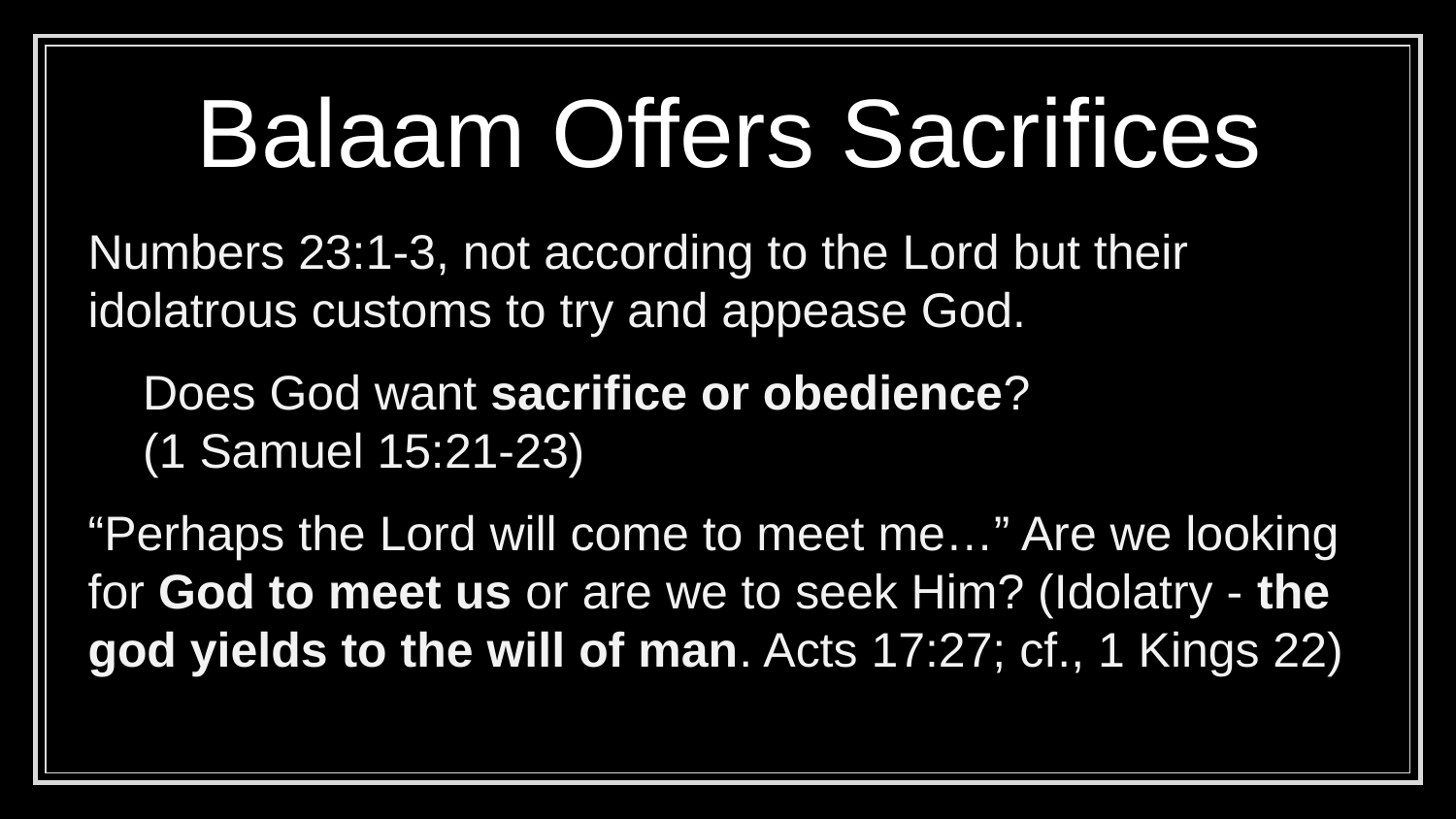

# Balaam Offers Sacrifices
Numbers 23:1-3, not according to the Lord but their idolatrous customs to try and appease God.
Does God want sacrifice or obedience?
(1 Samuel 15:21-23)
“Perhaps the Lord will come to meet me…” Are we looking for God to meet us or are we to seek Him? (Idolatry - the god yields to the will of man. Acts 17:27; cf., 1 Kings 22)